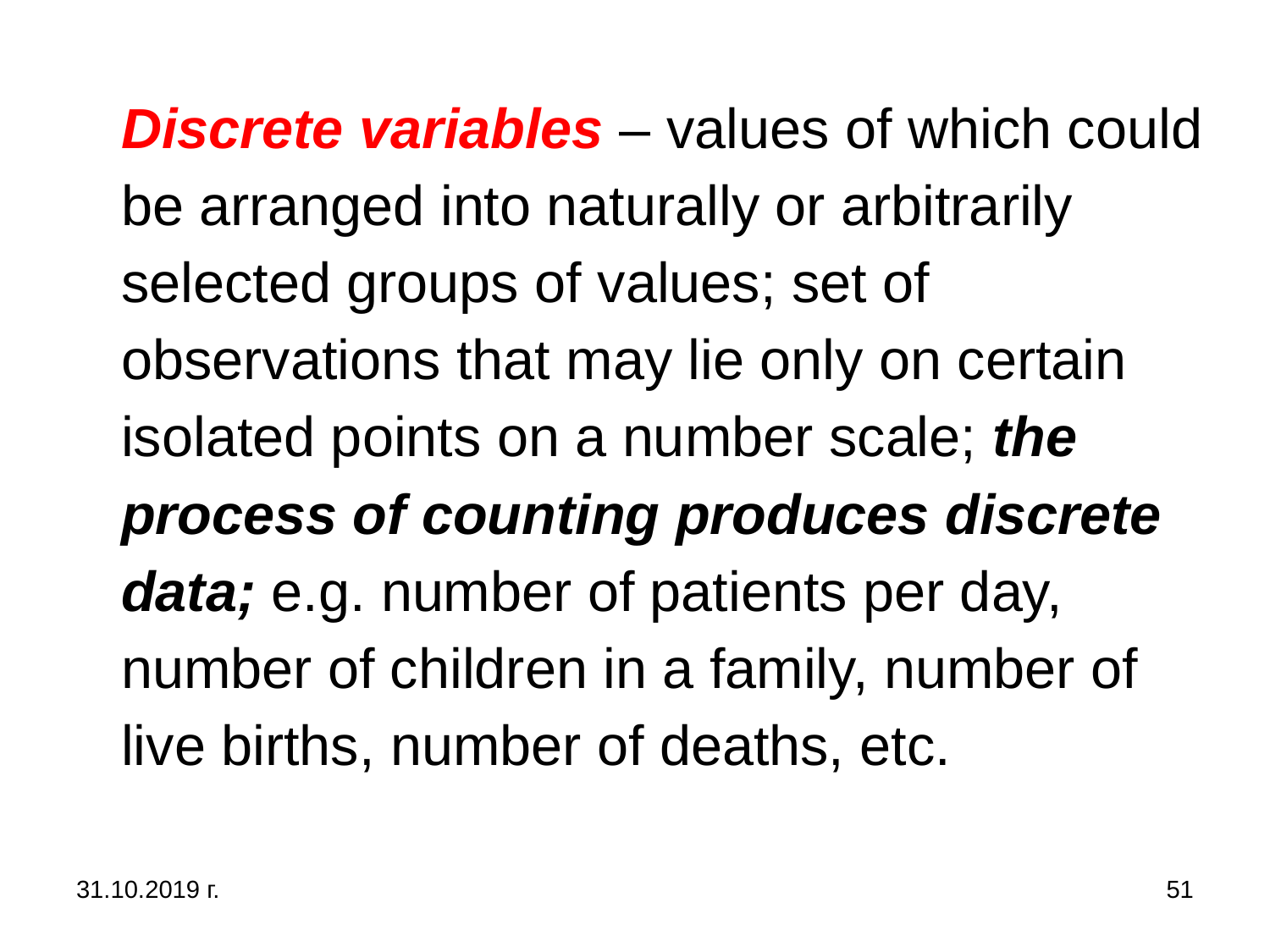

Discrete variables – values of which could be arranged into naturally or arbitrarily selected groups of values; set of observations that may lie only on certain isolated points on a number scale; the process of counting produces discrete data; e.g. number of patients per day, number of children in a family, number of live births, number of deaths, etc.
31.10.2019 г.
51